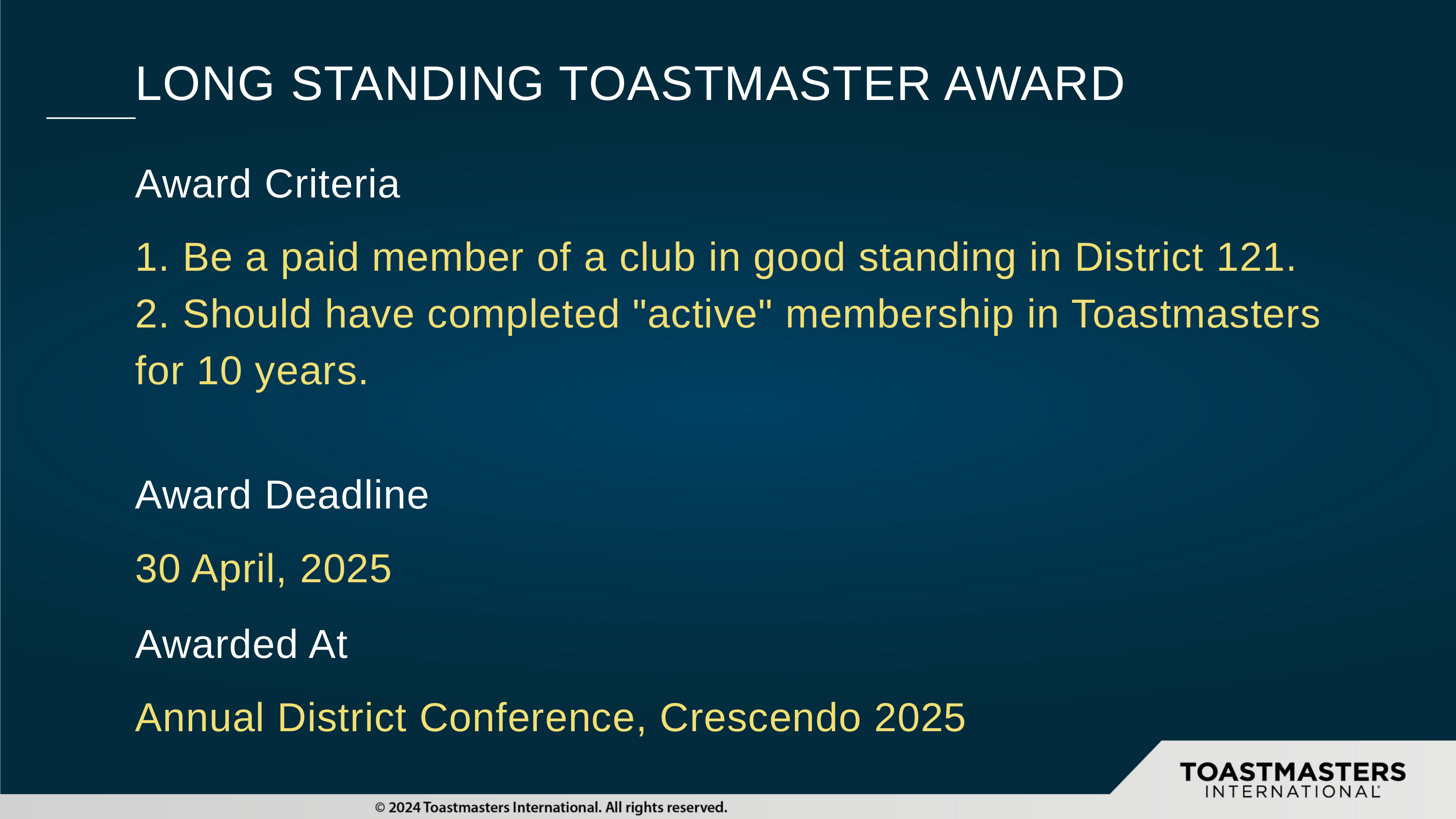

LONG STANDING TOASTMASTER AWARD

Award Criteria
1. Be a paid member of a club in good standing in District 121.
2. Should have completed "active" membership in Toastmasters for 10 years.
Award Deadline
30 April, 2025
Awarded At
Annual District Conference, Crescendo 2025